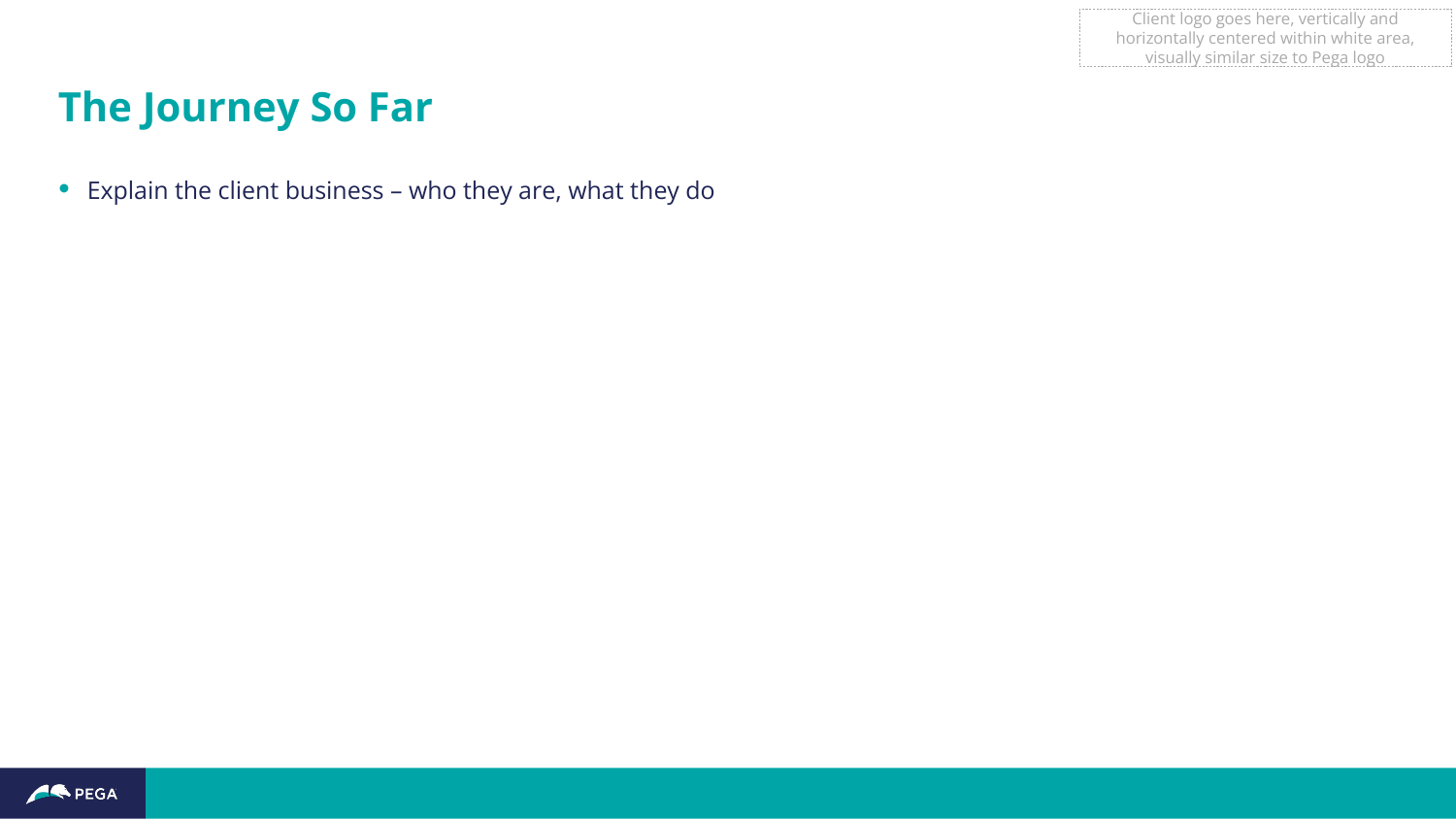

Client logo goes here, vertically and horizontally centered within white area, visually similar size to Pega logo
# The Journey So Far
Explain the client business – who they are, what they do